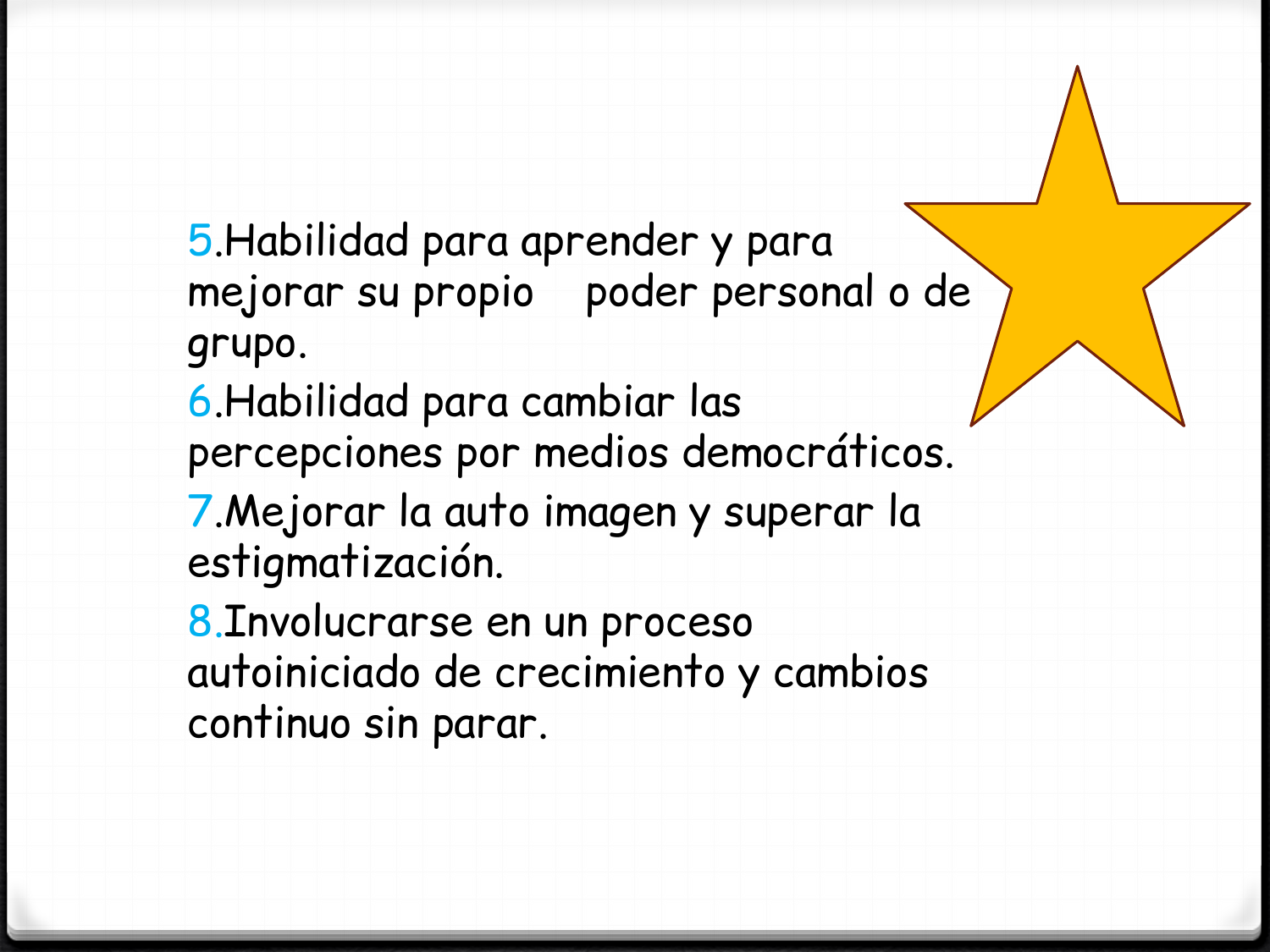

5.Habilidad para aprender y para mejorar su propio    poder personal o de grupo.
6.Habilidad para cambiar las percepciones por medios democráticos.
7.Mejorar la auto imagen y superar la estigmatización.
8.Involucrarse en un proceso autoiniciado de crecimiento y cambios continuo sin parar.